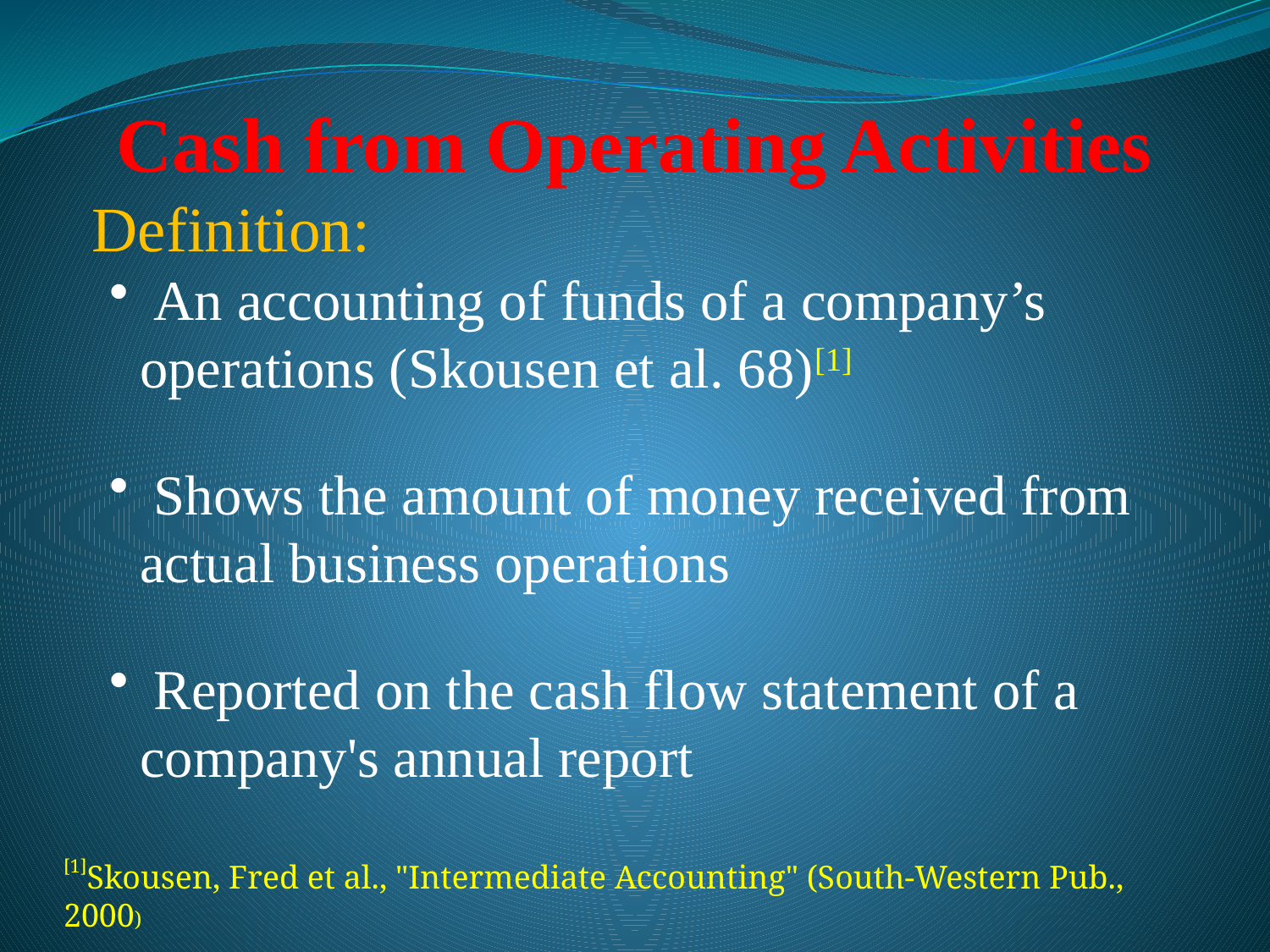

Cash from Operating Activities
     Definition:
 An accounting of funds of a company’s operations (Skousen et al. 68)[1]

 Shows the amount of money received from actual business operations

 Reported on the cash flow statement of a company's annual report
[1]Skousen, Fred et al., "Intermediate Accounting" (South-Western Pub., 2000)